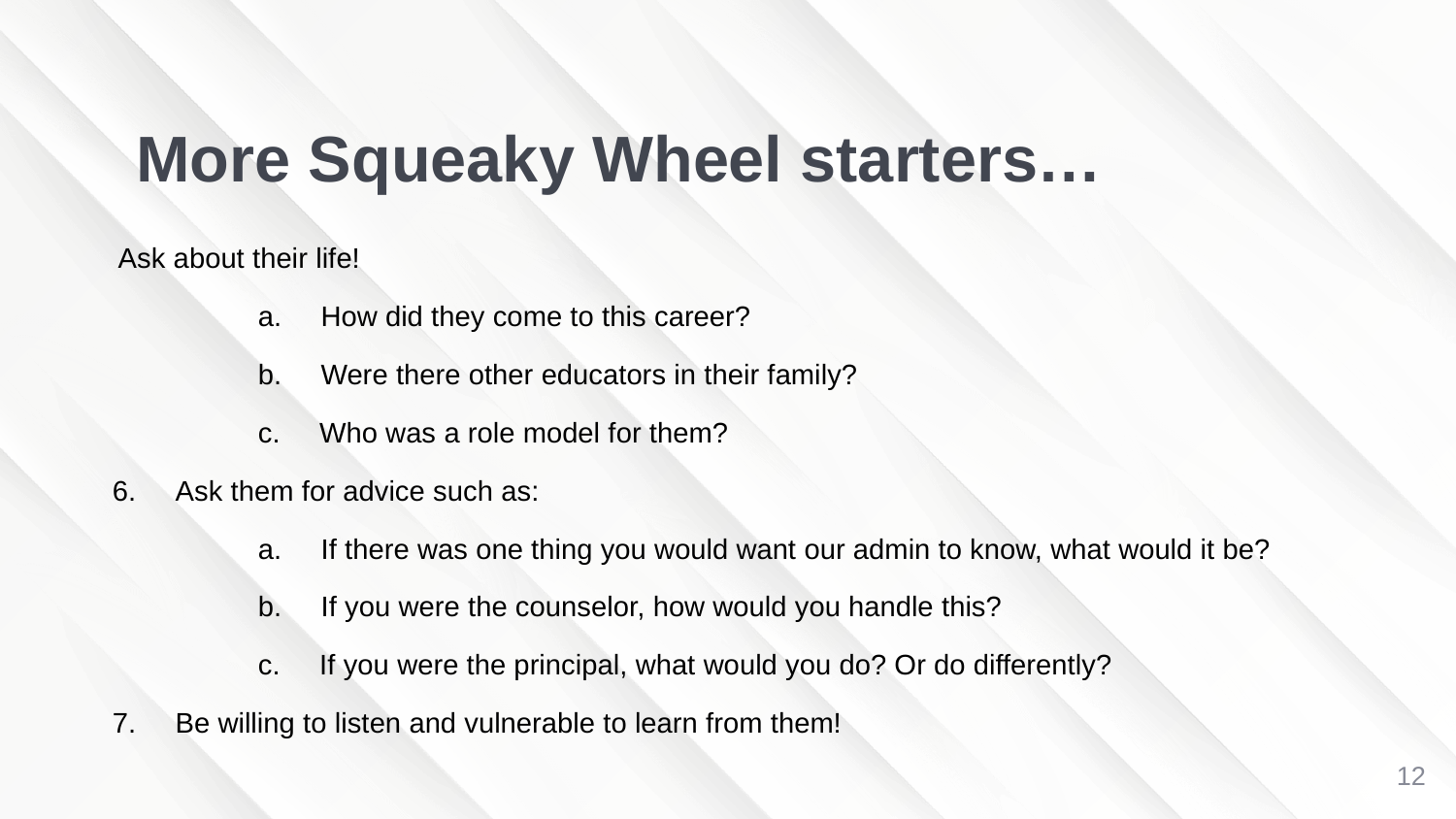

# More Squeaky Wheel starters…
 Ask about their life!
a.       How did they come to this career?
b.       Were there other educators in their family?
c.       Who was a role model for them?
6.       Ask them for advice such as:
a.       If there was one thing you would want our admin to know, what would it be?
b.       If you were the counselor, how would you handle this?
c.       If you were the principal, what would you do? Or do differently?
7.       Be willing to listen and vulnerable to learn from them!

12